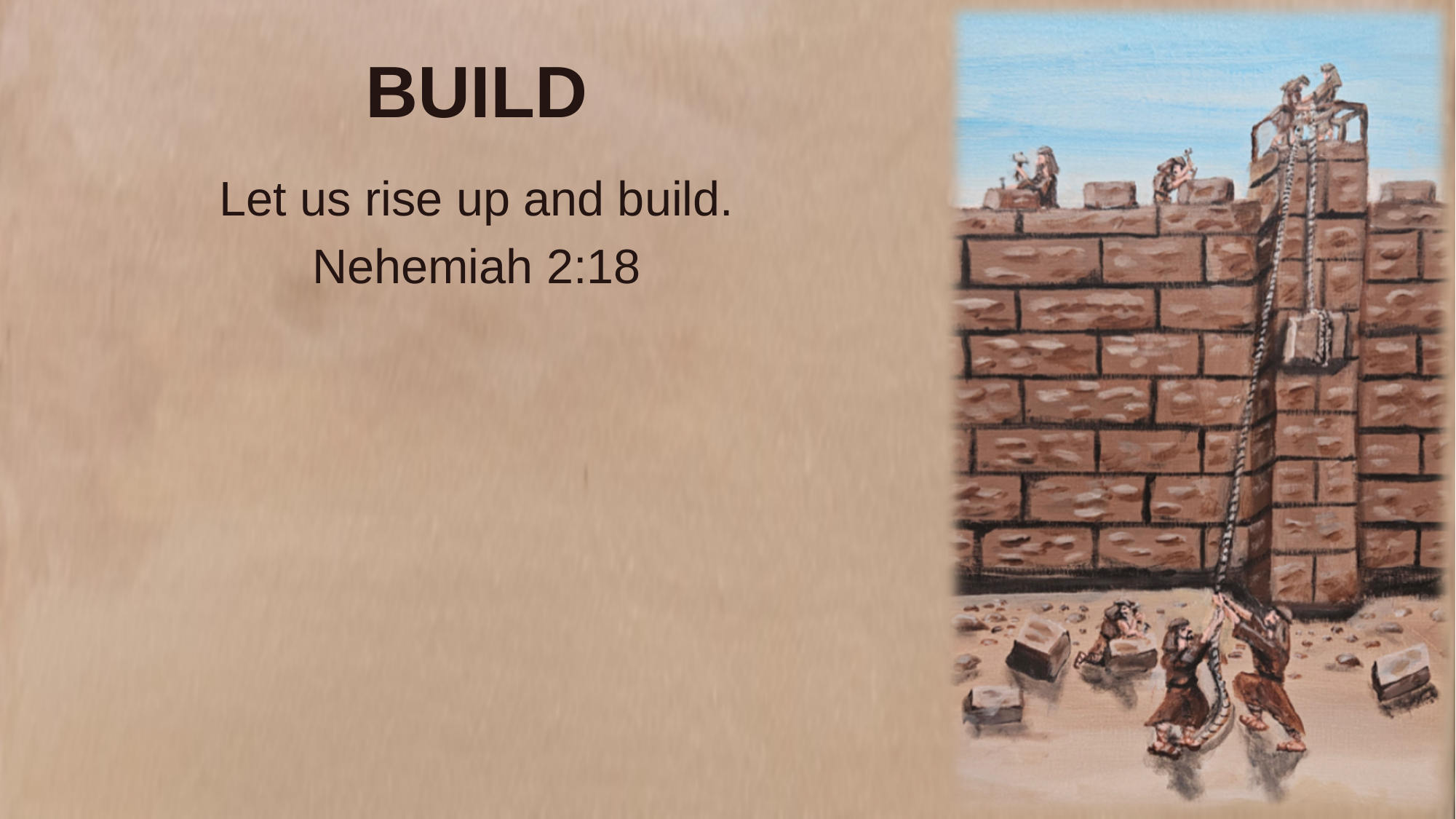

# BUILD
Let us rise up and build.
Nehemiah 2:18